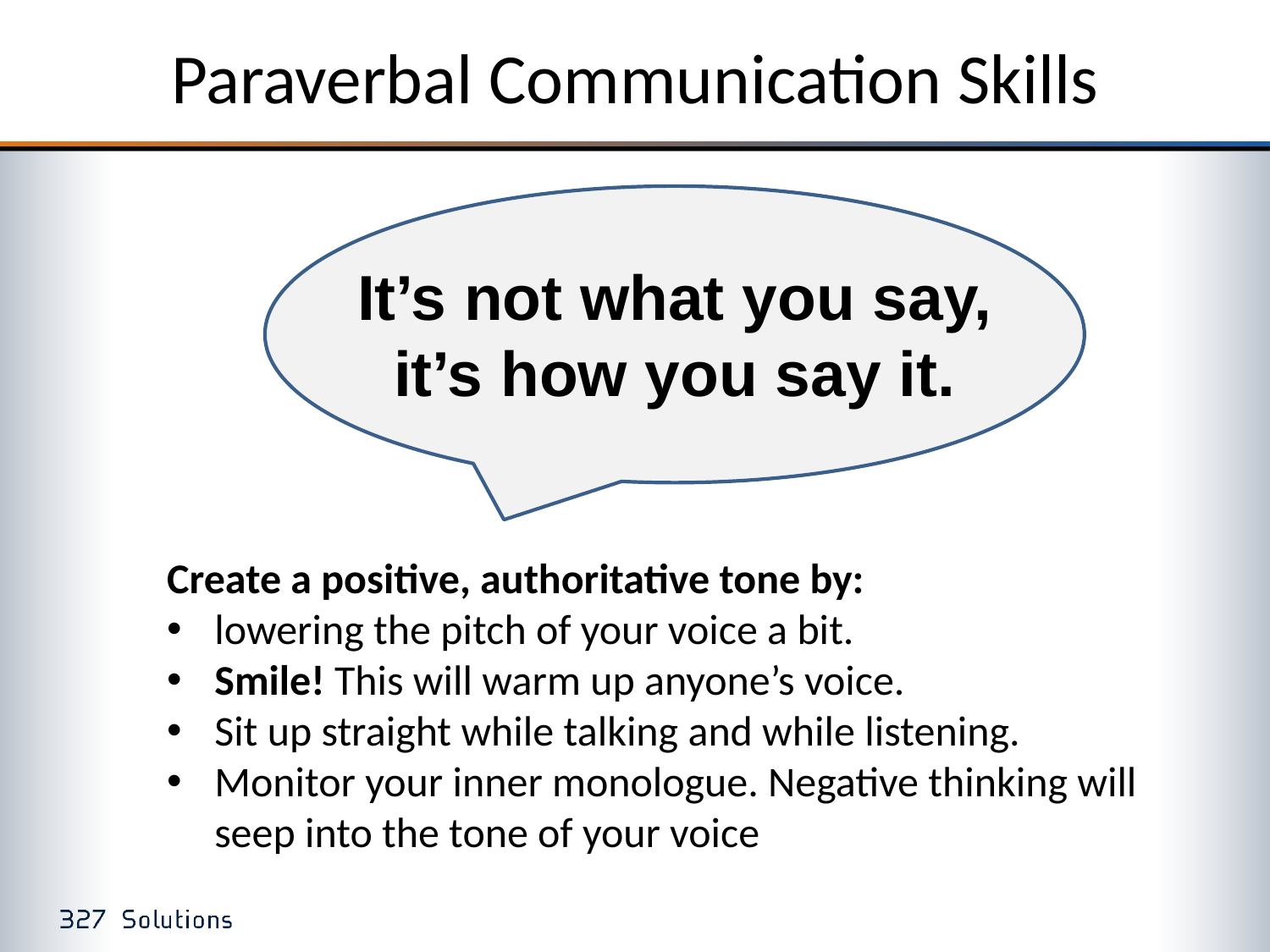

# Paraverbal Communication Skills

It’s not what you say, it’s how you say it.
Create a positive, authoritative tone by:
lowering the pitch of your voice a bit.
Smile! This will warm up anyone’s voice.
Sit up straight while talking and while listening.
Monitor your inner monologue. Negative thinking will seep into the tone of your voice